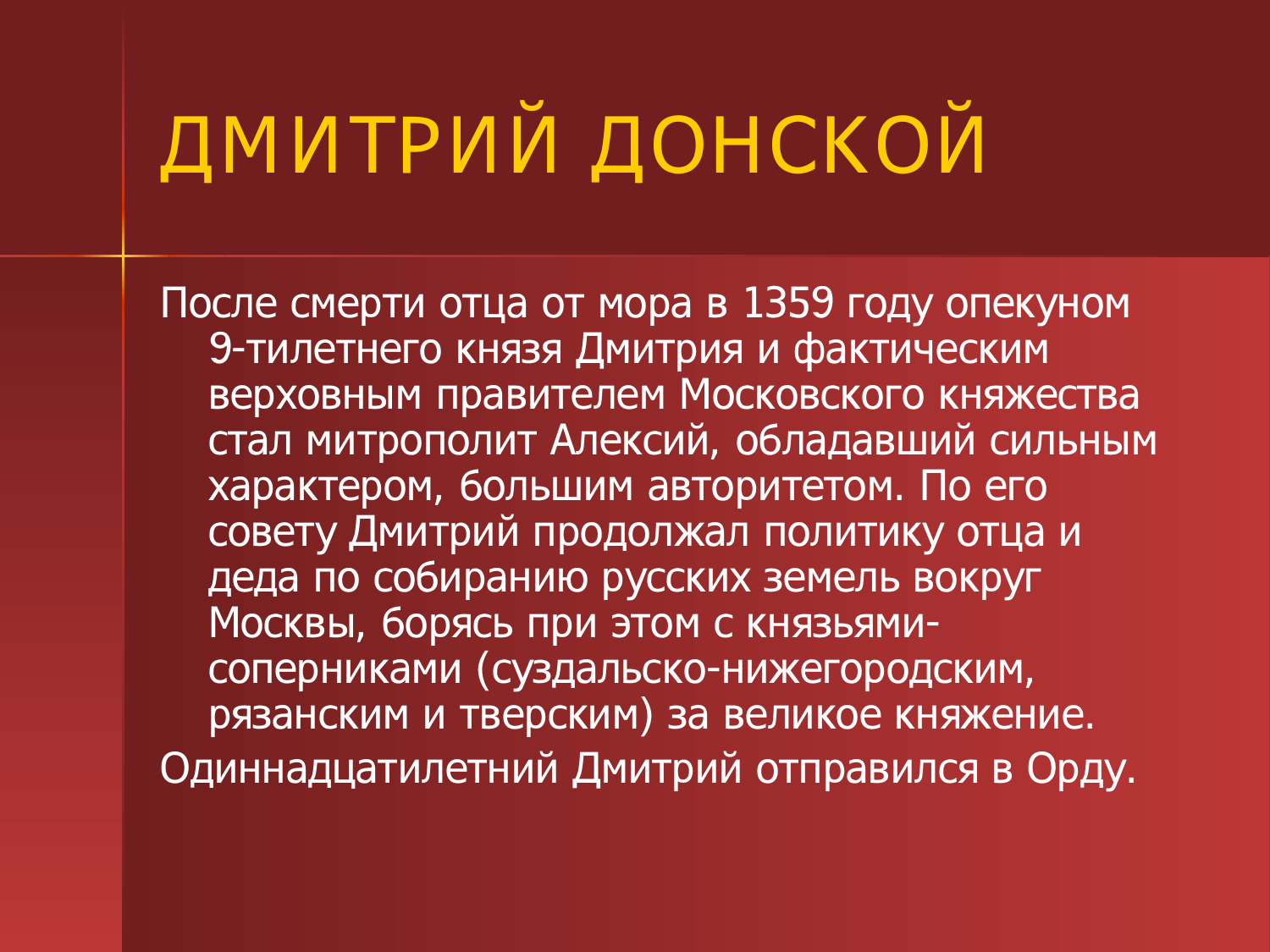

# ДМИТРИЙ ДОНСКОЙ
После смерти отца от мора в 1359 году опекуном 9-тилетнего князя Дмитрия и фактическим верховным правителем Московского княжества стал митрополит Алексий, обладавший сильным характером, большим авторитетом. По его совету Дмитрий продолжал политику отца и деда по собиранию русских земель вокруг Москвы, борясь при этом с князьями-соперниками (суздальско-нижегородским, рязанским и тверским) за великое княжение.
Одиннадцатилетний Дмитрий отправился в Орду.